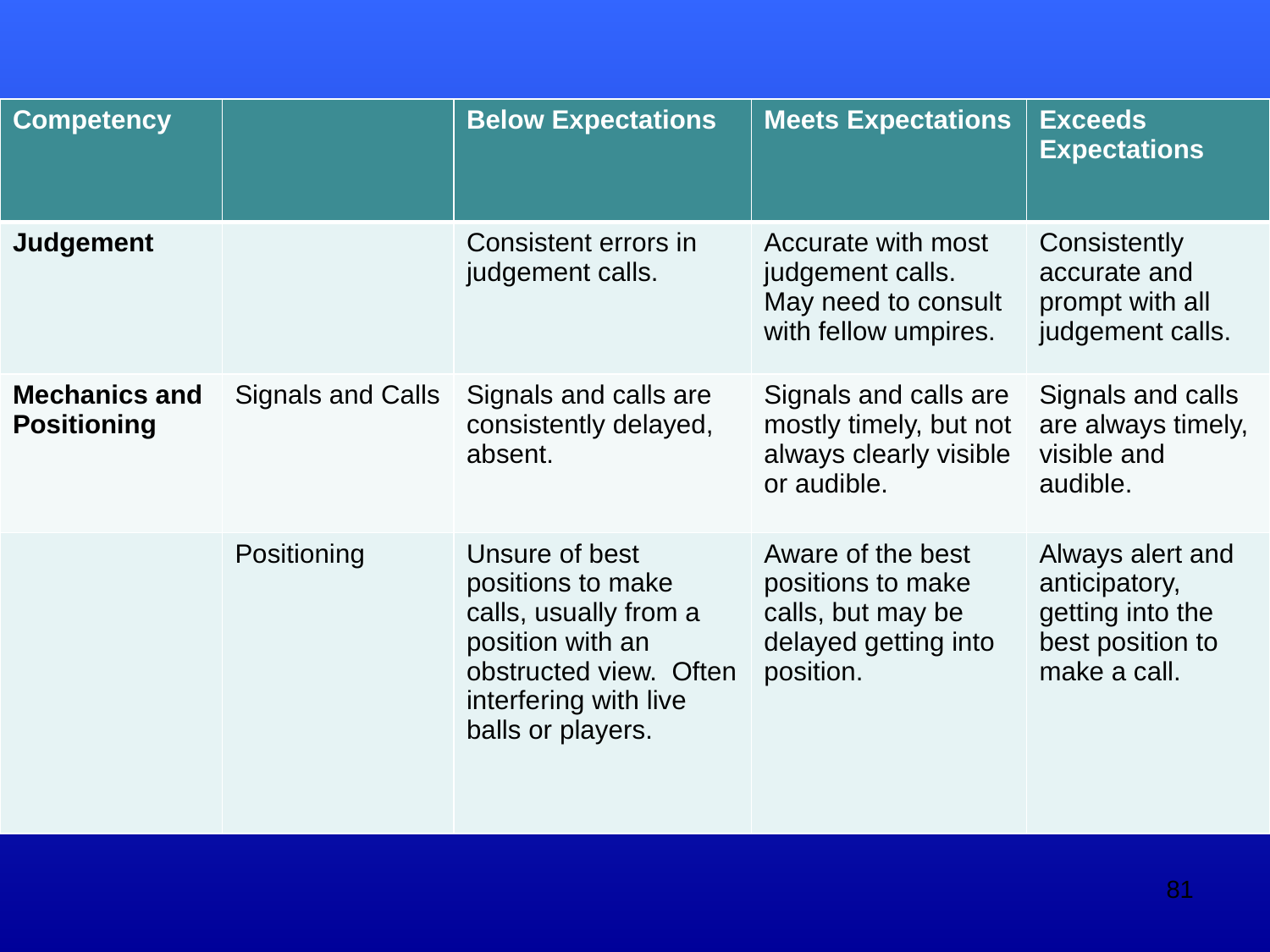

| Competency |  | Below Expectations | Meets Expectations | Exceeds Expectations |
| --- | --- | --- | --- | --- |
| Judgement |  | Consistent errors in judgement calls. | Accurate with most judgement calls.  May need to consult with fellow umpires. | Consistently accurate and prompt with all judgement calls. |
| Mechanics and Positioning | Signals and Calls | Signals and calls are consistently delayed, absent. | Signals and calls are mostly timely, but not always clearly visible or audible. | Signals and calls are always timely, visible and audible. |
|  | Positioning | Unsure of best positions to make calls, usually from a position with an obstructed view.  Often interfering with live balls or players. | Aware of the best positions to make calls, but may be delayed getting into position. | Always alert and anticipatory, getting into the best position to make a call. |
81